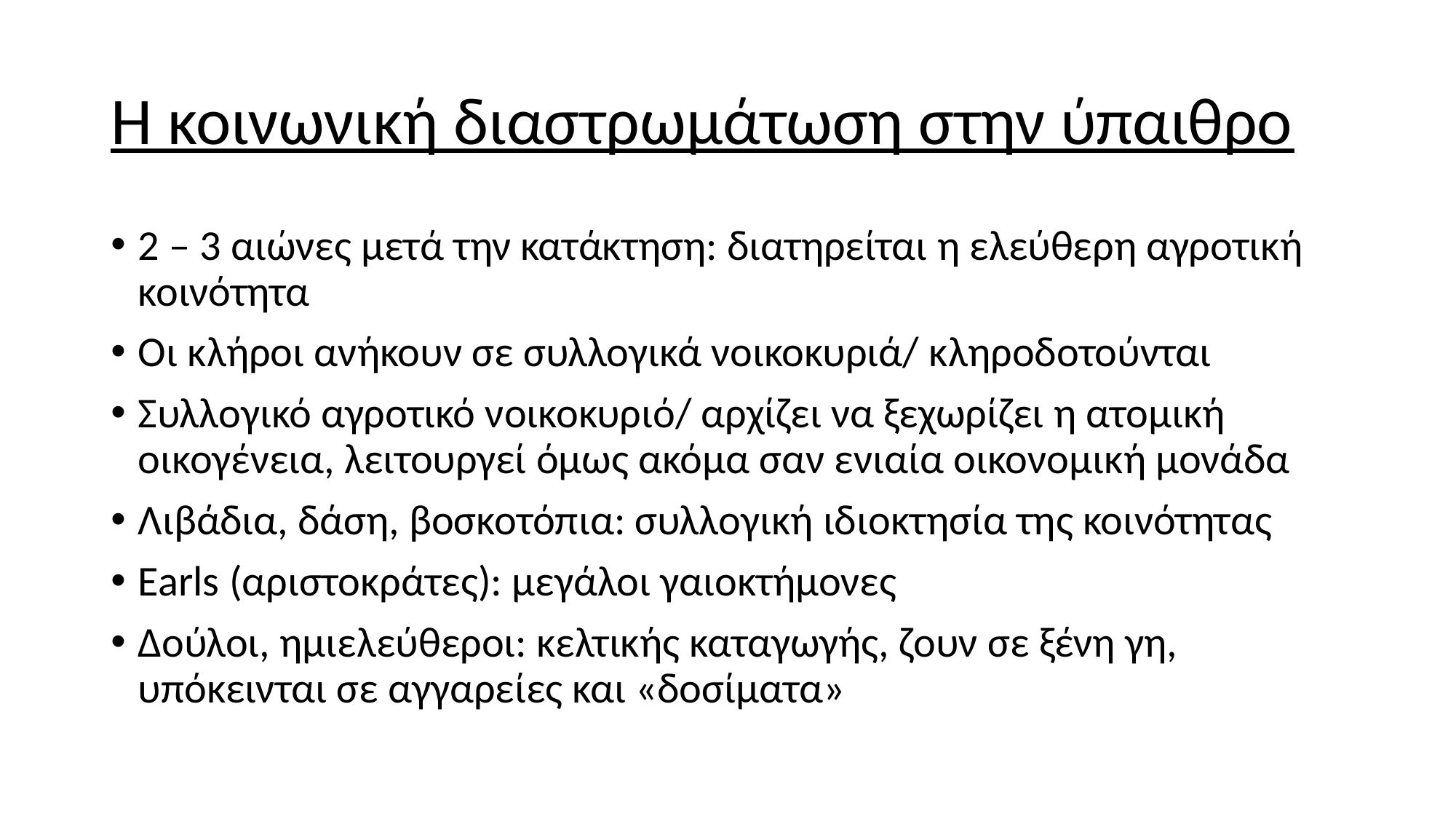

# Η κοινωνική διαστρωμάτωση στην ύπαιθρο
2 – 3 αιώνες μετά την κατάκτηση: διατηρείται η ελεύθερη αγροτική κοινότητα
Οι κλήροι ανήκουν σε συλλογικά νοικοκυριά/ κληροδοτούνται
Συλλογικό αγροτικό νοικοκυριό/ αρχίζει να ξεχωρίζει η ατομική οικογένεια, λειτουργεί όμως ακόμα σαν ενιαία οικονομική μονάδα
Λιβάδια, δάση, βοσκοτόπια: συλλογική ιδιοκτησία της κοινότητας
Earls (αριστοκράτες): μεγάλοι γαιοκτήμονες
Δούλοι, ημιελεύθεροι: κελτικής καταγωγής, ζουν σε ξένη γη, υπόκεινται σε αγγαρείες και «δοσίματα»